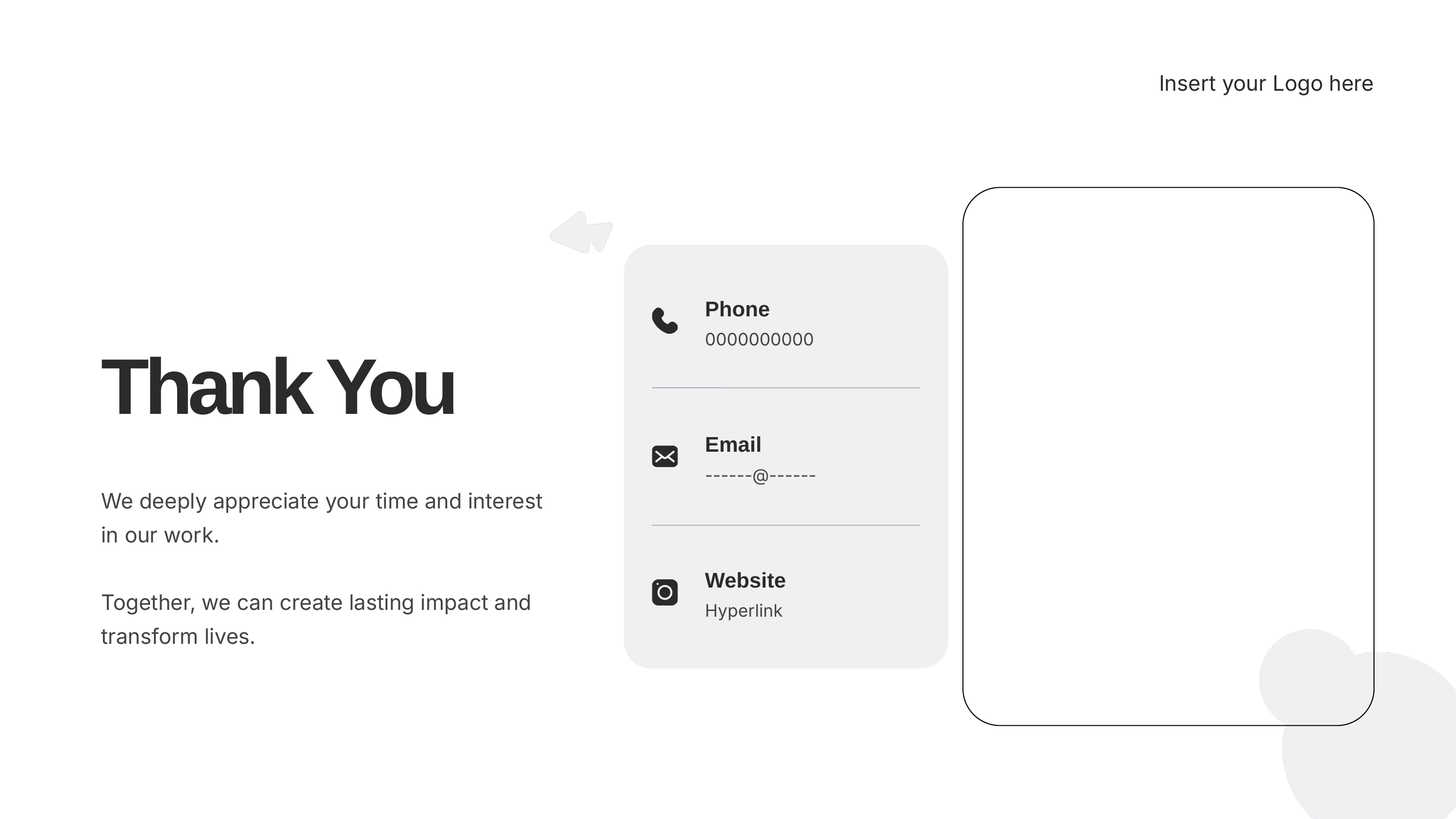

Insert your Logo here

Phone

0000000000
Thank You

Email

------@------
We deeply appreciate your time and interest in our work.

Together, we can create lasting impact and transform lives.

Website

Hyperlink